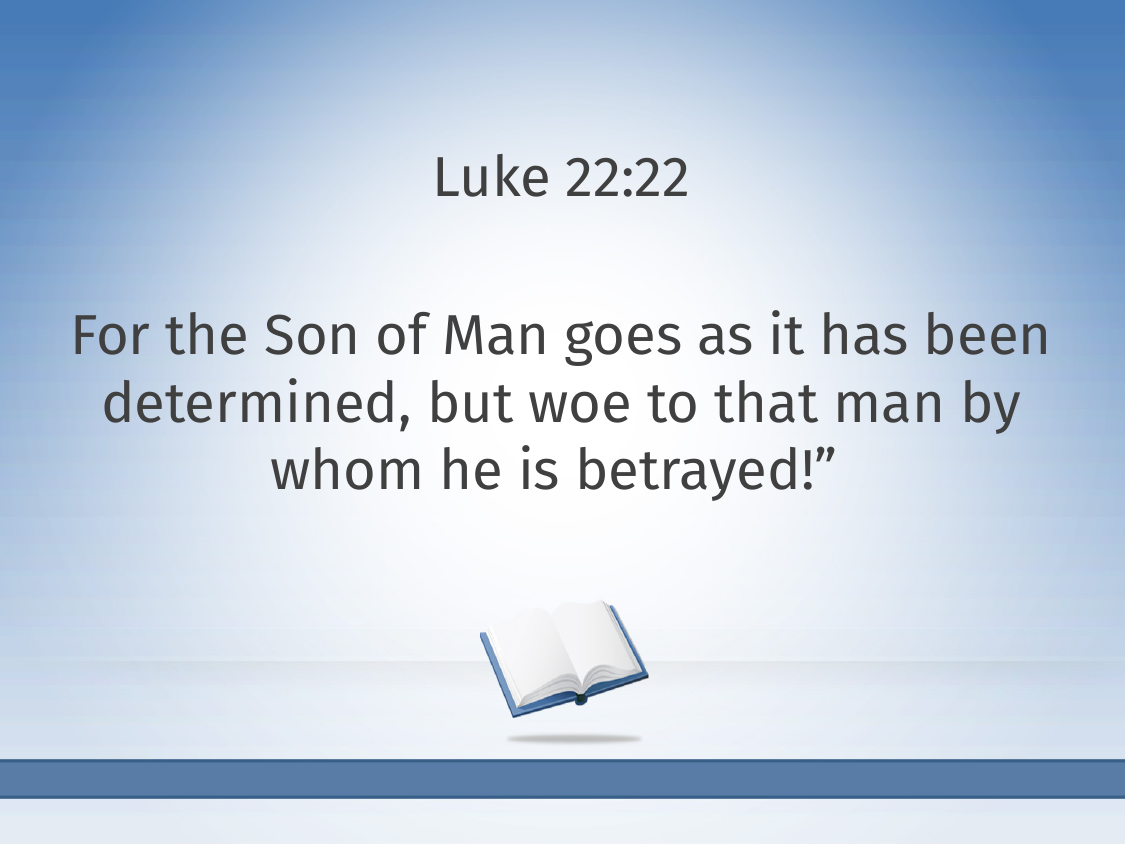

Luke 22:22

For the Son of Man goes as it has been determined, but woe to that man by whom he is betrayed!”